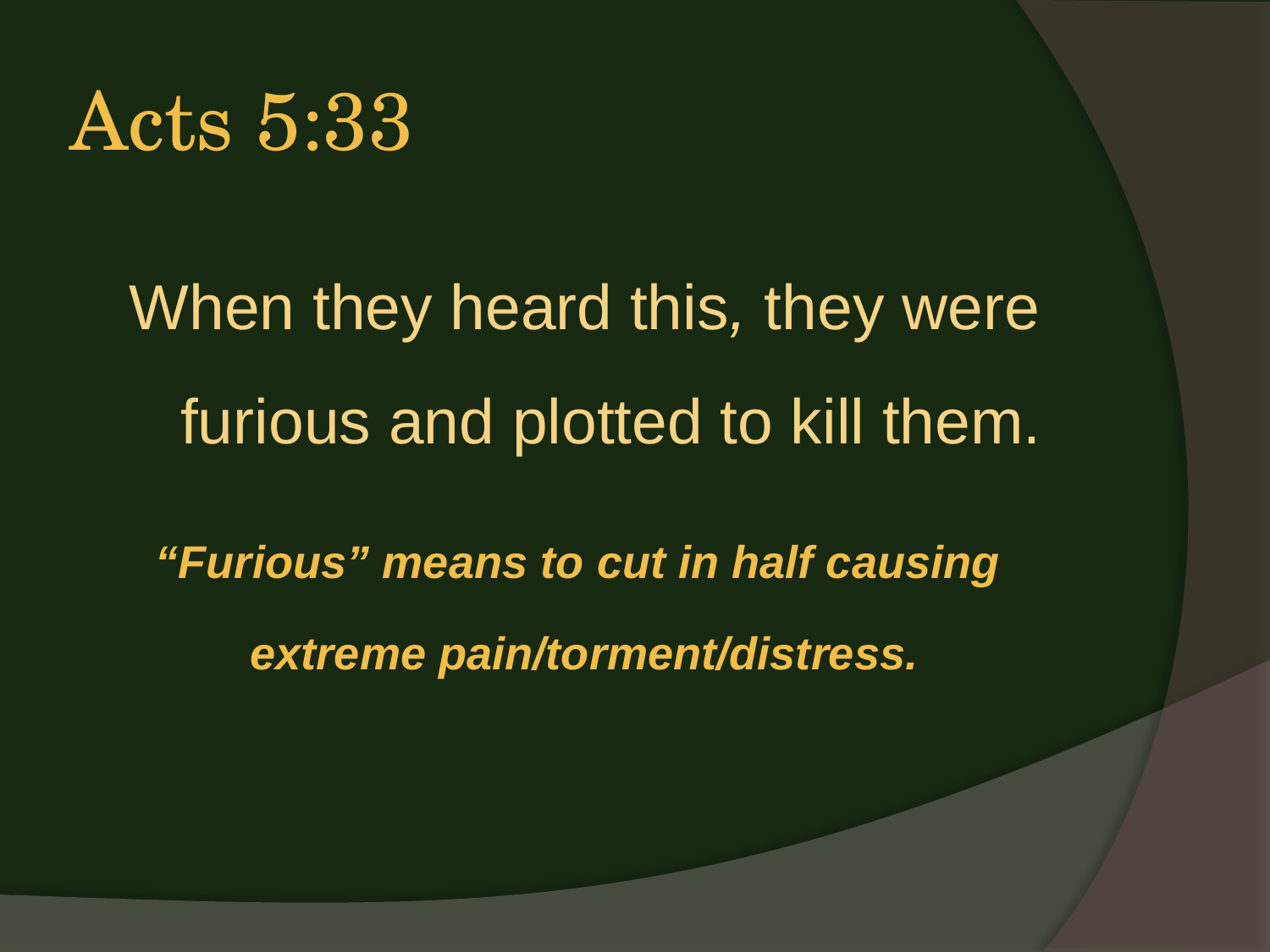

# Acts 5:33
When they heard this, they were furious and plotted to kill them.

“Furious” means to cut in half causing
extreme pain/torment/distress.